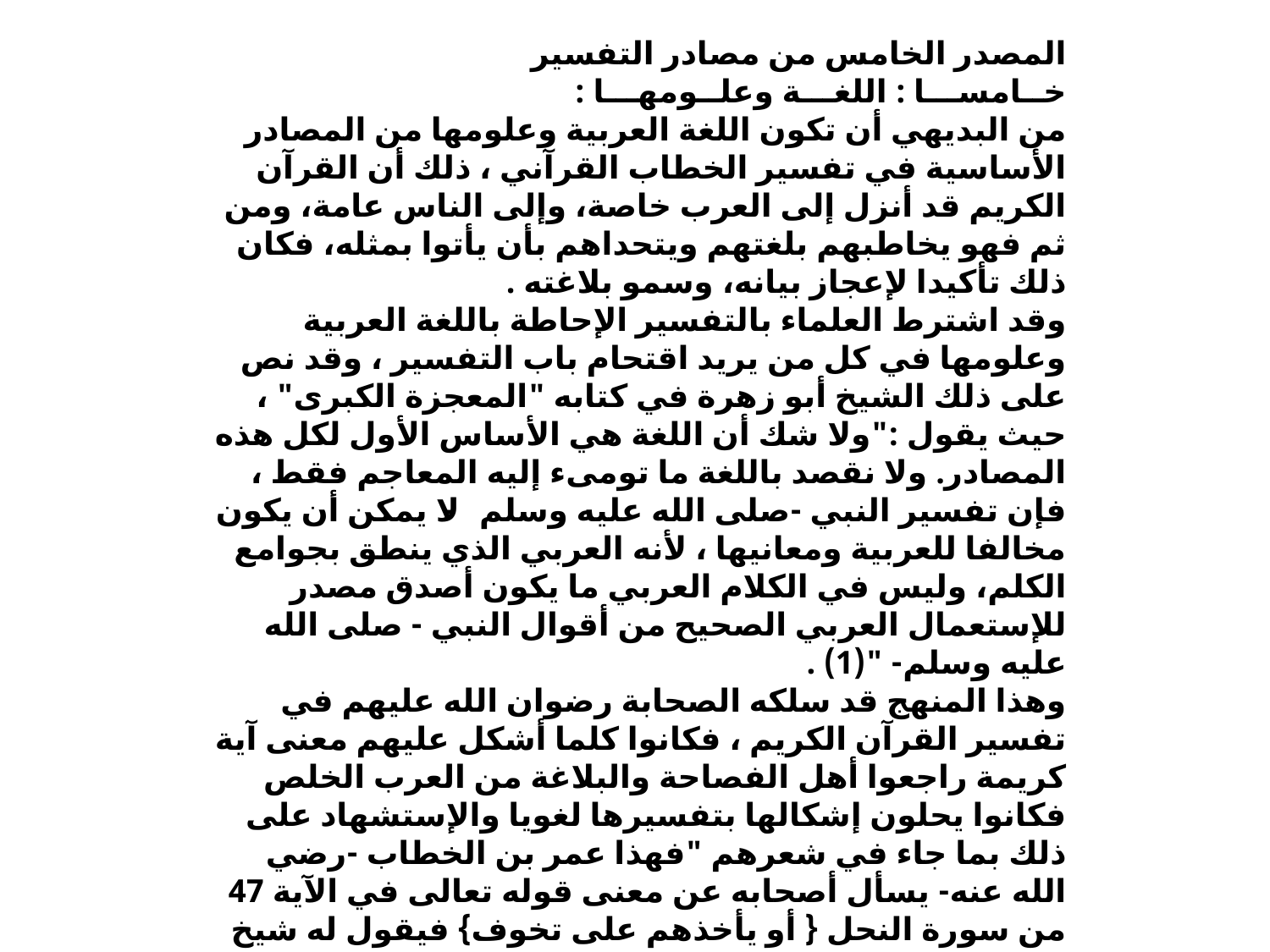

المصدر الخامس من مصادر التفسير
خــامســـا : اللغـــة وعلــومهـــا : 
من البديهي أن تكون اللغة العربية وعلومها من المصادر الأساسية في تفسير الخطاب القرآني ، ذلك أن القرآن الكريم قد أنزل إلى العرب خاصة، وإلى الناس عامة، ومن ثم فهو يخاطبهم بلغتهم ويتحداهم بأن يأتوا بمثله، فكان ذلك تأكيدا لإعجاز بيانه، وسمو بلاغته .
وقد اشترط العلماء بالتفسير الإحاطة باللغة العربية وعلومها في كل من يريد اقتحام باب التفسير ، وقد نص على ذلك الشيخ أبو زهرة في كتابه "المعجزة الكبرى" ، حيث يقول :"ولا شك أن اللغة هي الأساس الأول لكل هذه المصادر. ولا نقصد باللغة ما تومىء إليه المعاجم فقط ، فإن تفسير النبي -صلى الله عليه وسلم- لا يمكن أن يكون مخالفا للعربية ومعانيها ، لأنه العربي الذي ينطق بجوامع الكلم، وليس في الكلام العربي ما يكون أصدق مصدر للإستعمال العربي الصحيح من أقوال النبي - صلى الله عليه وسلم- "(1) .
وهذا المنهج قد سلكه الصحابة رضوان الله عليهم في تفسير القرآن الكريم ، فكانوا كلما أشكل عليهم معنى آية كريمة راجعوا أهل الفصاحة والبلاغة من العرب الخلص فكانوا يحلون إشكالها بتفسيرها لغويا والإستشهاد على ذلك بما جاء في شعرهم "فهذا عمر بن الخطاب -رضي الله عنه- يسأل أصحابه عن معنى قوله تعالى في الآية 47 من سورة النحل { أو يأخذهم على تخوف} فيقول له شيخ من هذيل : هذه لغتنا . التخوف : التنقص . فيقول له عمر : هل تعرف العرب ذلك في أشعارها ؟ فيقول له نعم ، ويروي قول الشاعر : 
تخوف الرحل منها تامكا قردا ⊄ كما تخوف عود النبعة السفن (2)
#